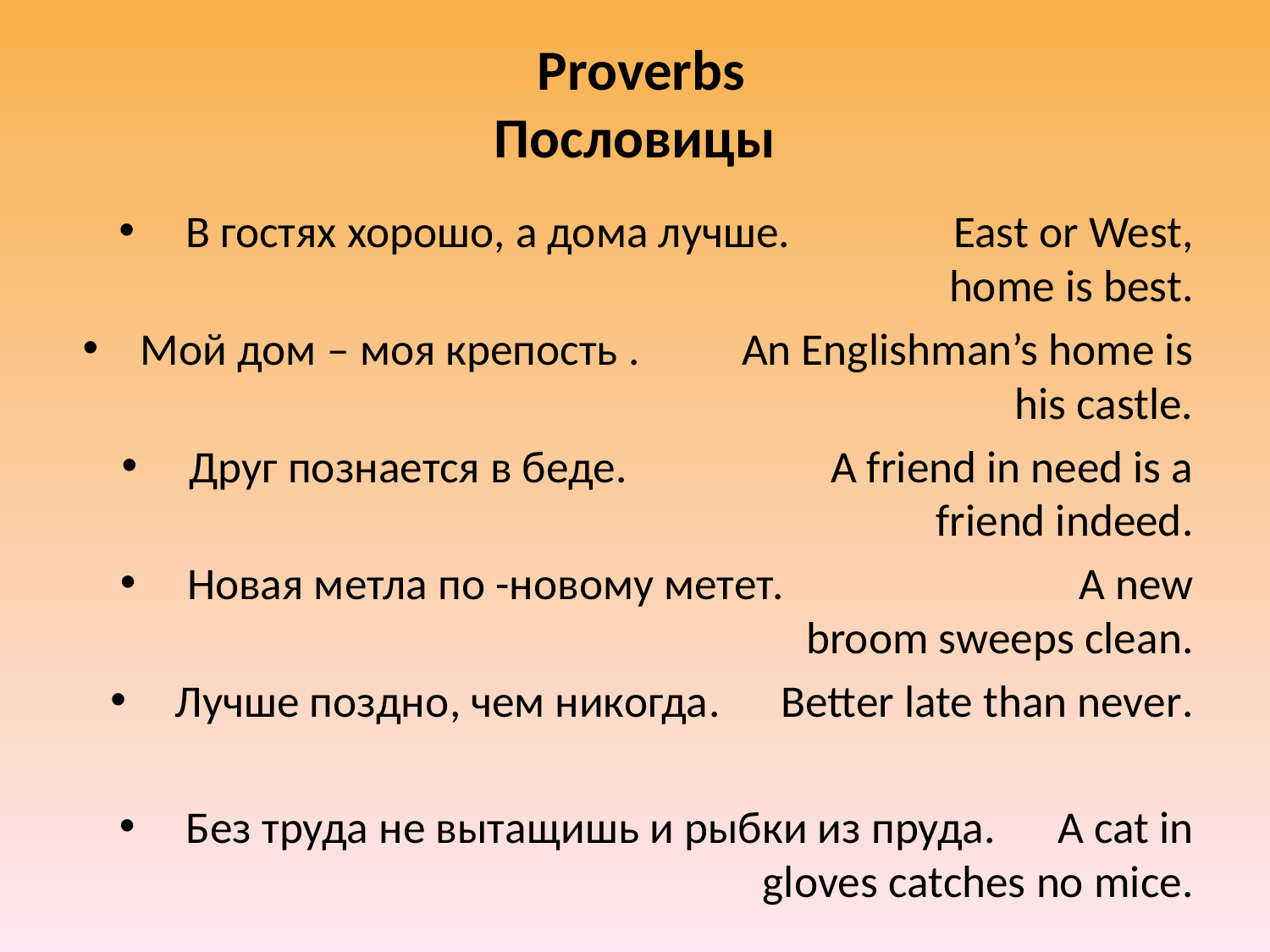

# Proverbs Пословицы
В гостях хорошо, а дома лучше.                East or West, home is best.
Мой дом – моя крепость .          An Englishman’s home is his castle.
Друг познается в беде.                    A friend in need is a friend indeed.
Новая метла по -новому метет.                             A new broom sweeps clean.
Лучше поздно, чем никогда.      Better late than never.

Без труда не вытащишь и рыбки из пруда.      A cat in gloves catches no mice.